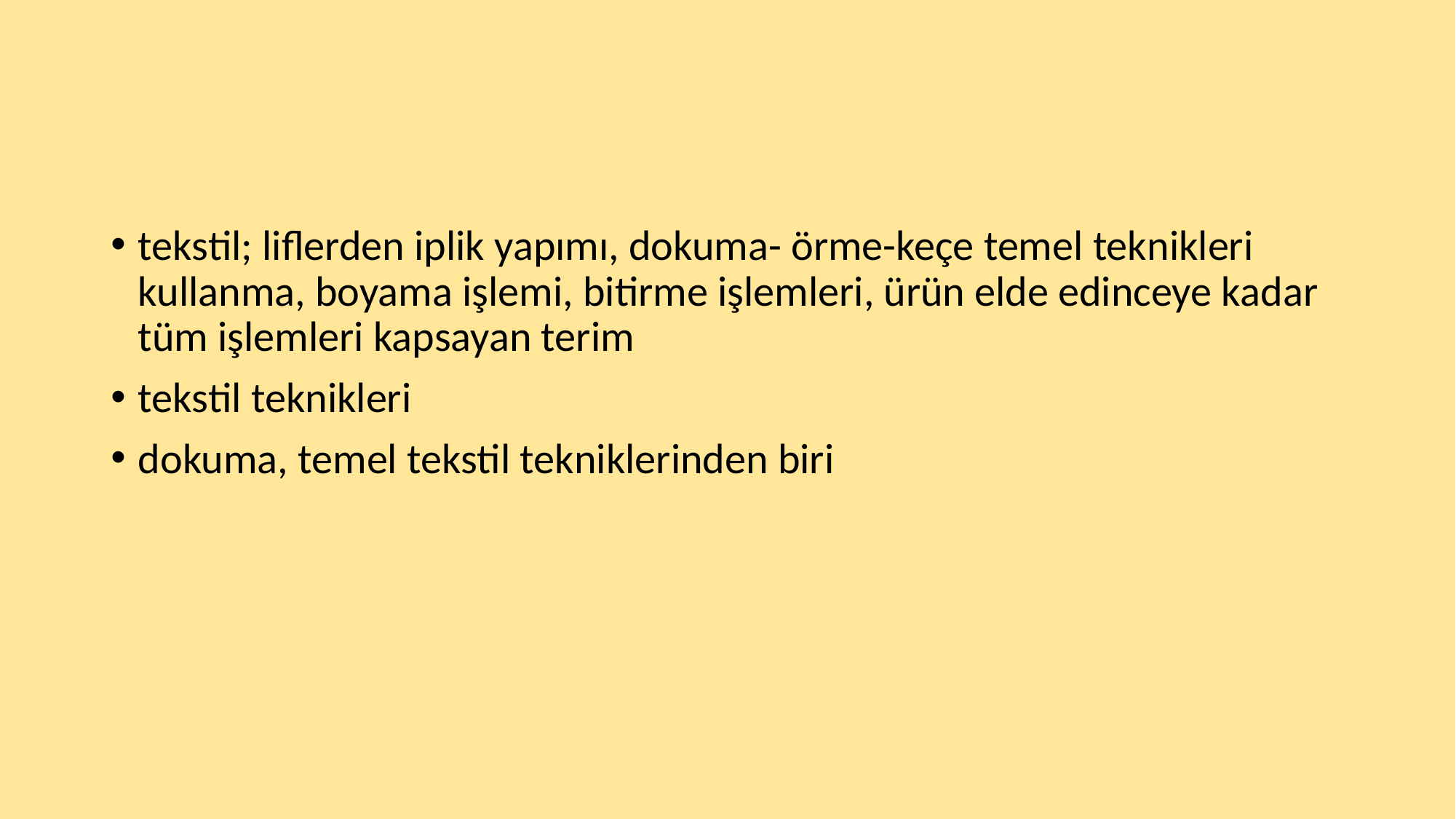

tekstil; liflerden iplik yapımı, dokuma- örme-keçe temel teknikleri kullanma, boyama işlemi, bitirme işlemleri, ürün elde edinceye kadar tüm işlemleri kapsayan terim
tekstil teknikleri
dokuma, temel tekstil tekniklerinden biri